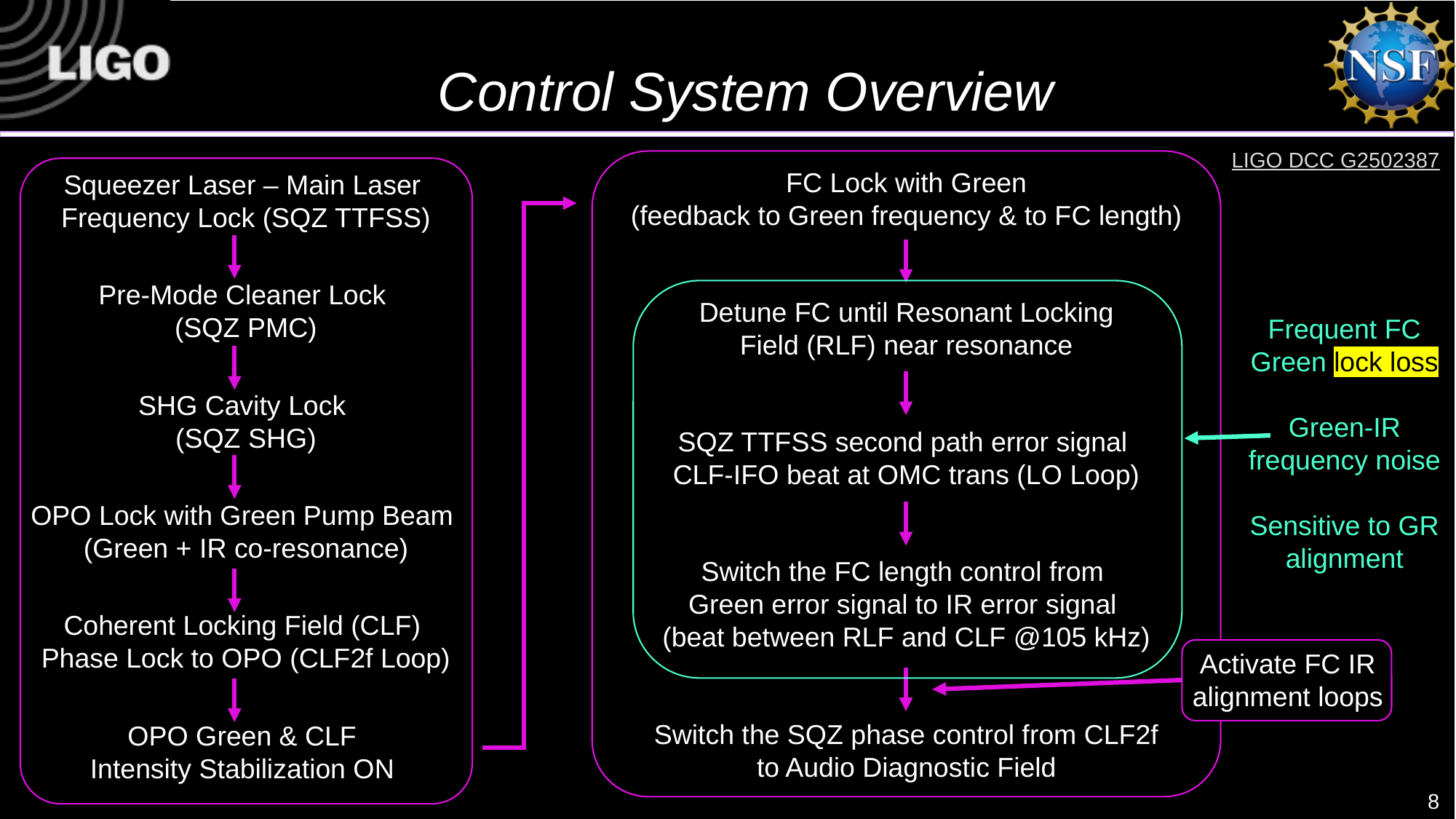

# Control System Overview
LIGO DCC G2502387

FC Lock with Green
(feedback to Green frequency & to FC length)
Detune FC until Resonant Locking Field (RLF) near resonance
SQZ TTFSS second path error signal
CLF-IFO beat at OMC trans (LO Loop)
Switch the FC length control from
Green error signal to IR error signal
(beat between RLF and CLF @105 kHz)
Switch the SQZ phase control from CLF2f to Audio Diagnostic Field
Squeezer Laser – Main Laser
Frequency Lock (SQZ TTFSS)
Pre-Mode Cleaner Lock
(SQZ PMC)
SHG Cavity Lock
(SQZ SHG)
OPO Lock with Green Pump Beam
(Green + IR co-resonance)
Coherent Locking Field (CLF)
Phase Lock to OPO (CLF2f Loop)
OPO Green & CLF
Intensity Stabilization ON

Frequent FC Green lock loss

Green-IR frequency noise
Sensitive to GR alignment

Activate FC IR alignment loops
8